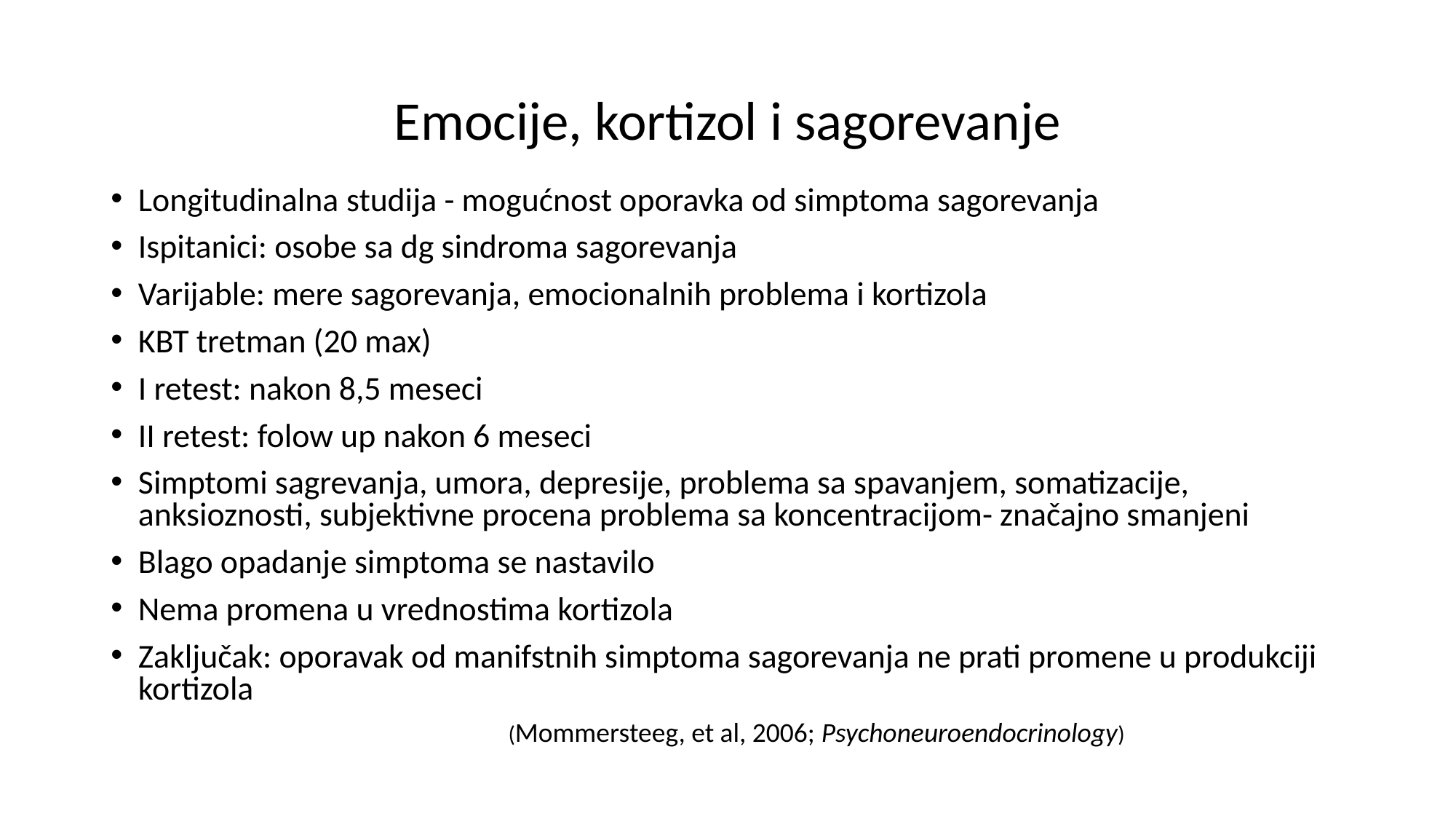

# Emocije, kortizol i sagorevanje
Longitudinalna studija - mogućnost oporavka od simptoma sagorevanja
Ispitanici: osobe sa dg sindroma sagorevanja
Varijable: mere sagorevanja, emocionalnih problema i kortizola
KBT tretman (20 max)
I retest: nakon 8,5 meseci
II retest: folow up nakon 6 meseci
Simptomi sagrevanja, umora, depresije, problema sa spavanjem, somatizacije, anksioznosti, subjektivne procena problema sa koncentracijom- značajno smanjeni
Blago opadanje simptoma se nastavilo
Nema promena u vrednostima kortizola
Zaključak: oporavak od manifstnih simptoma sagorevanja ne prati promene u produkciji kortizola
                                                                              (Mommersteeg, et al, 2006; Psychoneuroendocrinology)